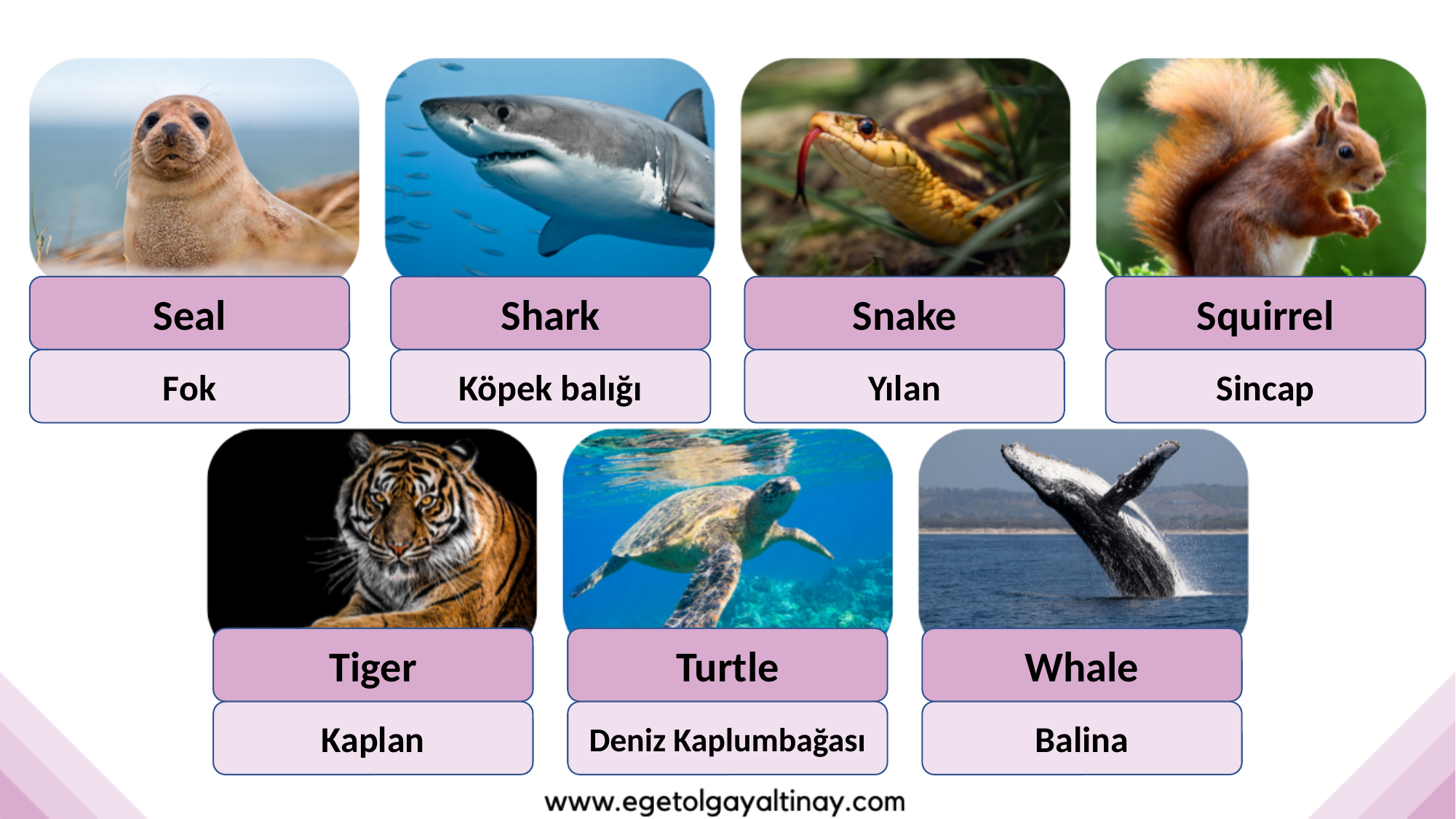

Seal
Shark
Snake
Squirrel
Fok
Köpek balığı
Yılan
Sincap
Tiger
Turtle
Whale
Kaplan
Deniz Kaplumbağası
Balina